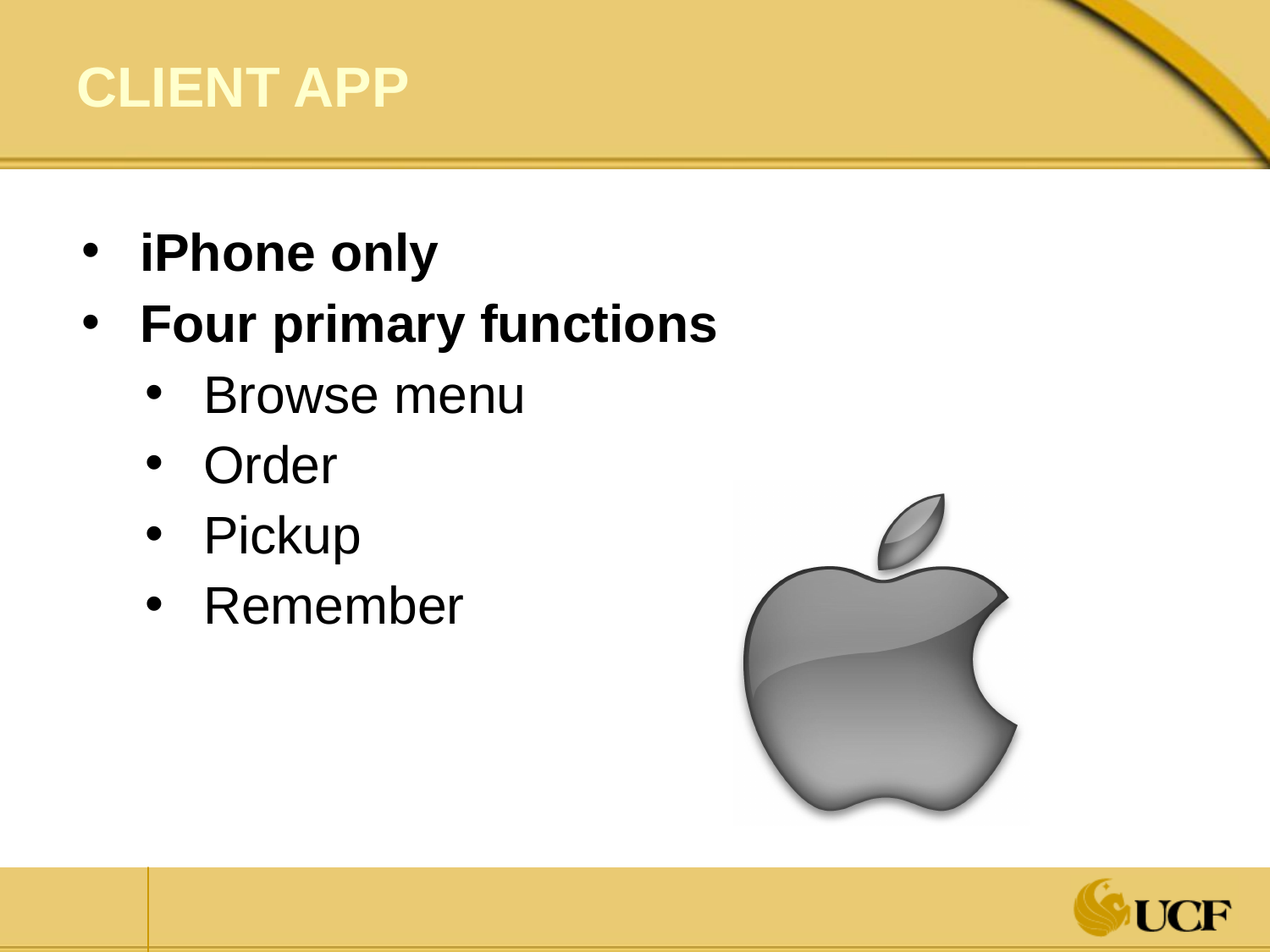

# Client App
iPhone only
Four primary functions
Browse menu
Order
Pickup
Remember